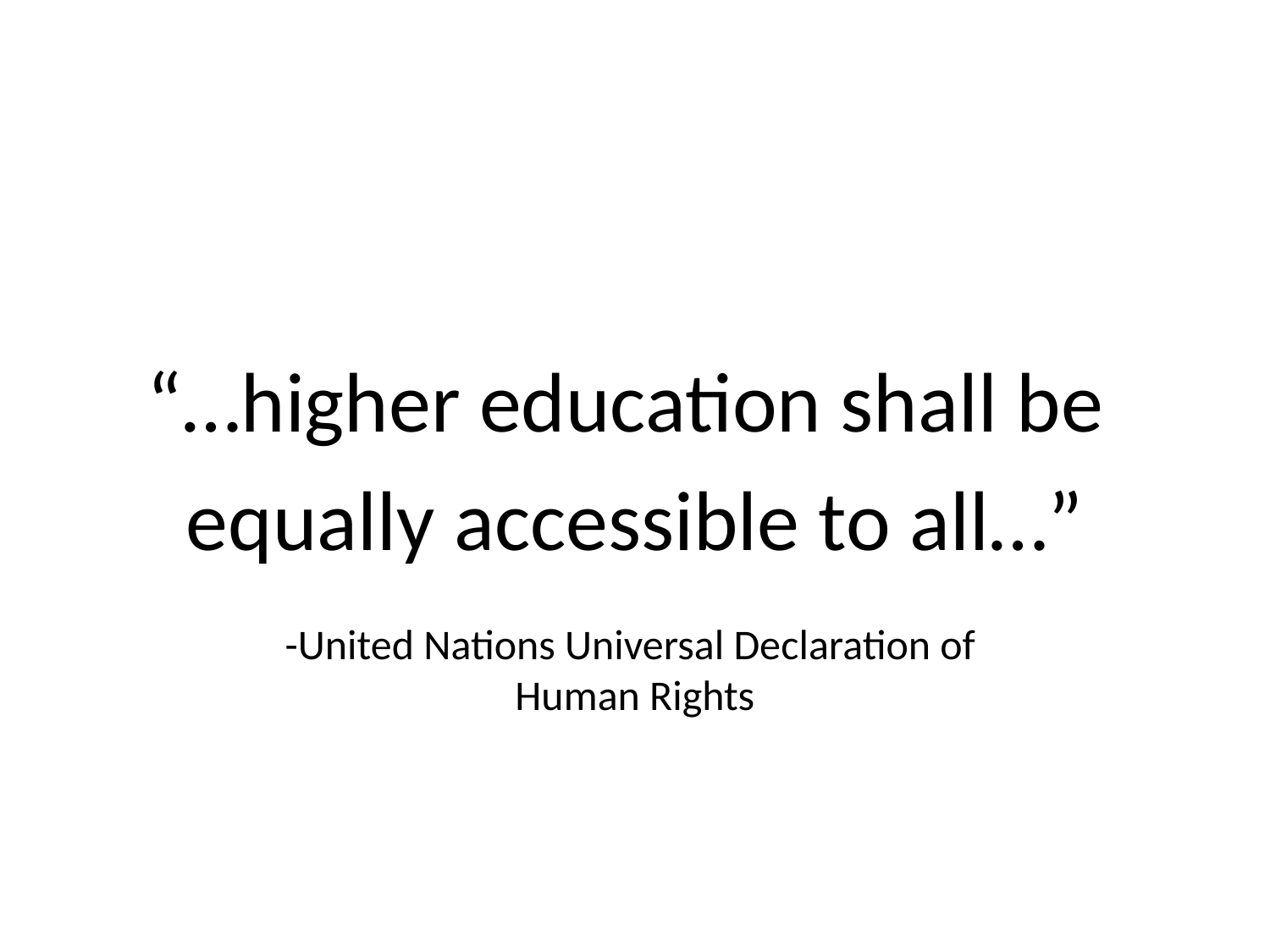

“…higher education shall be
equally accessible to all…”

-United Nations Universal Declaration of
Human Rights